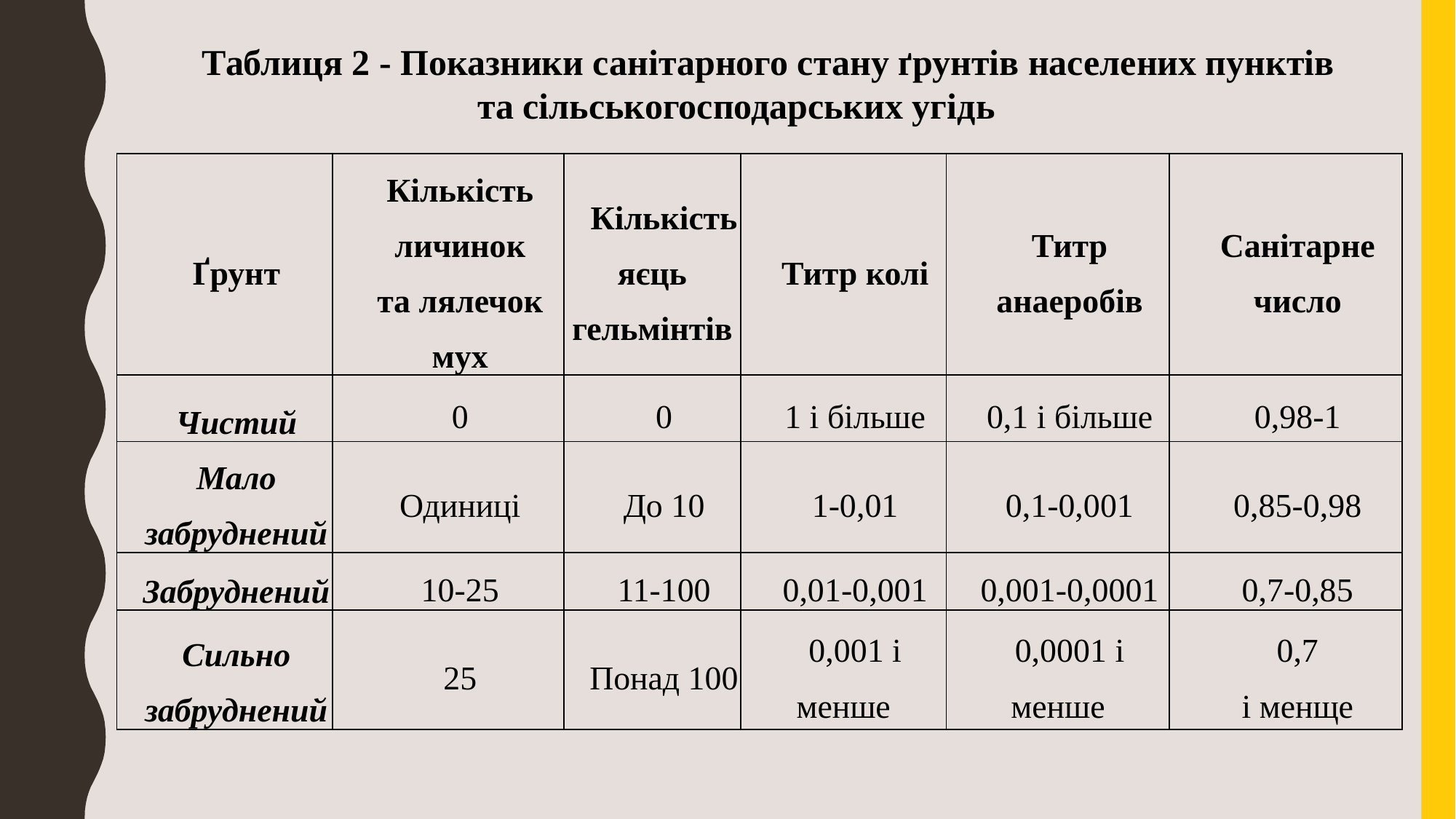

Таблиця 2 - Показники санітарного стану ґрунтів населених пунктів та сільськогосподарських угідь
| Ґрунт | Кількість личинок та лялечок мух | Кількість яєць гельмінтів | Титр колі | Титр анаеробів | Санітарне число |
| --- | --- | --- | --- | --- | --- |
| Чистий | 0 | 0 | 1 і більше | 0,1 і більше | 0,98-1 |
| Мало забруднений | Одиниці | До 10 | 1-0,01 | 0,1-0,001 | 0,85-0,98 |
| Забруднений | 10-25 | 11-100 | 0,01-0,001 | 0,001-0,0001 | 0,7-0,85 |
| Сильно забруднений | 25 | Понад 100 | 0,001 і менше | 0,0001 і менше | 0,7 і менще |